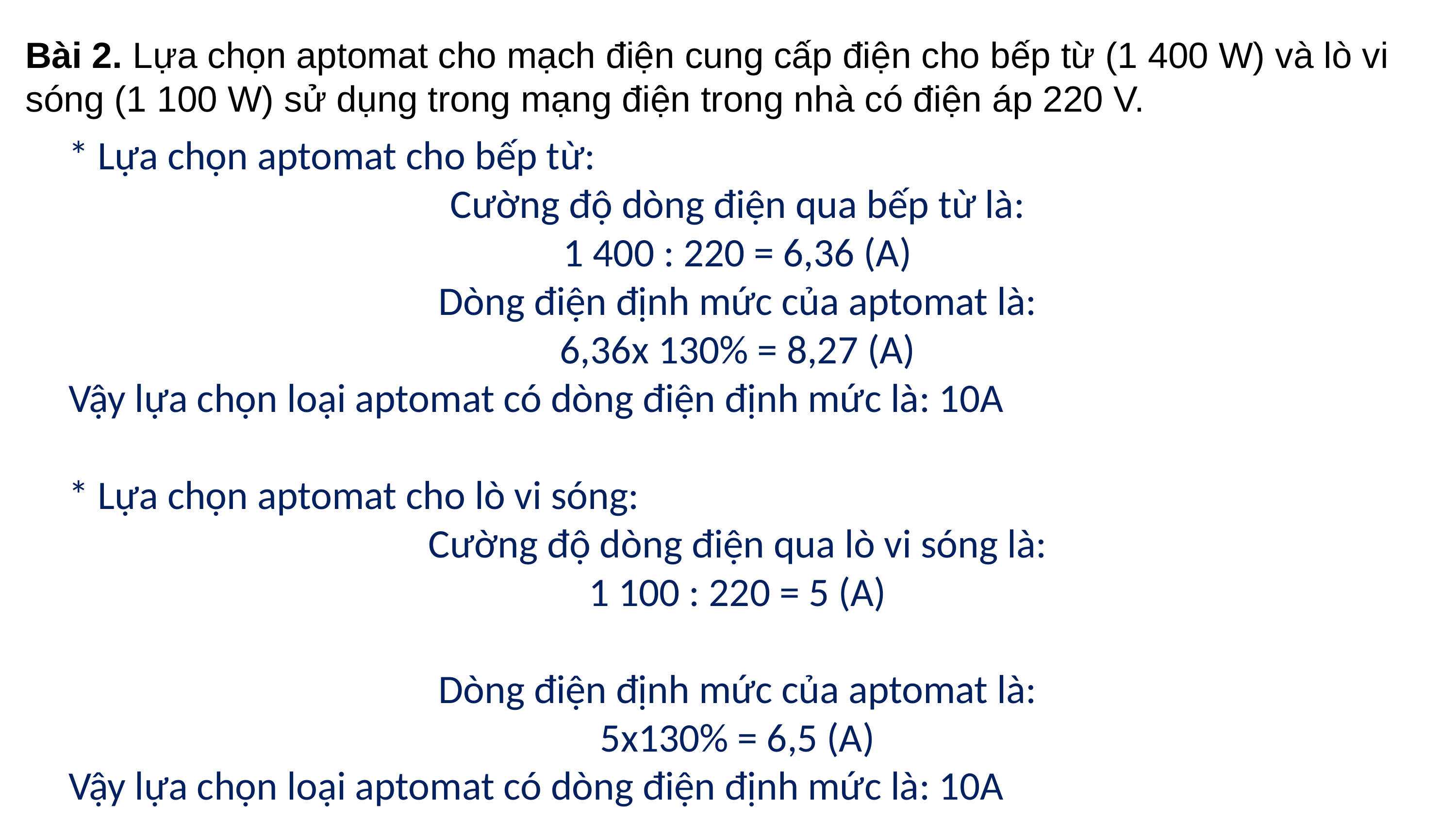

Bài 2. Lựa chọn aptomat cho mạch điện cung cấp điện cho bếp từ (1 400 W) và lò vi sóng (1 100 W) sử dụng trong mạng điện trong nhà có điện áp 220 V.

* Lựa chọn aptomat cho bếp từ:
Cường độ dòng điện qua bếp từ là:
1 400 : 220 = 6,36 (A)
Dòng điện định mức của aptomat là:
6,36x 130% = 8,27 (A)
Vậy lựa chọn loại aptomat có dòng điện định mức là: 10A

* Lựa chọn aptomat cho lò vi sóng:
Cường độ dòng điện qua lò vi sóng là:
1 100 : 220 = 5 (A)

Dòng điện định mức của aptomat là:
5x130% = 6,5 (A)
Vậy lựa chọn loại aptomat có dòng điện định mức là: 10A